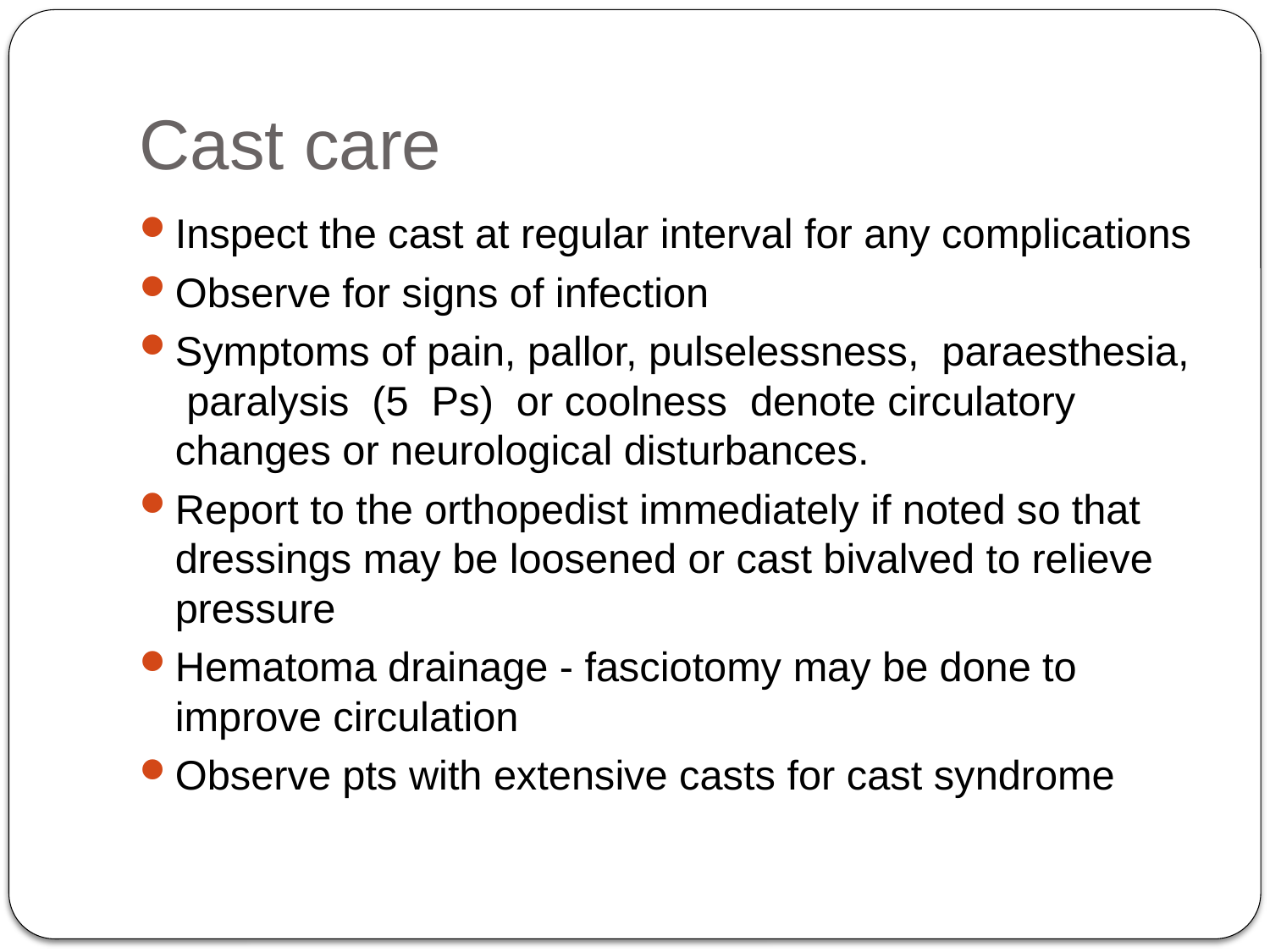

# Cast care
Inspect the cast at regular interval for any complications
Observe for signs of infection
Symptoms of pain, pallor, pulselessness,  paraesthesia,  paralysis  (5  Ps)  or coolness  denote circulatory changes or neurological disturbances.
Report to the orthopedist immediately if noted so that dressings may be loosened or cast bivalved to relieve pressure
Hematoma drainage - fasciotomy may be done to improve circulation
Observe pts with extensive casts for cast syndrome